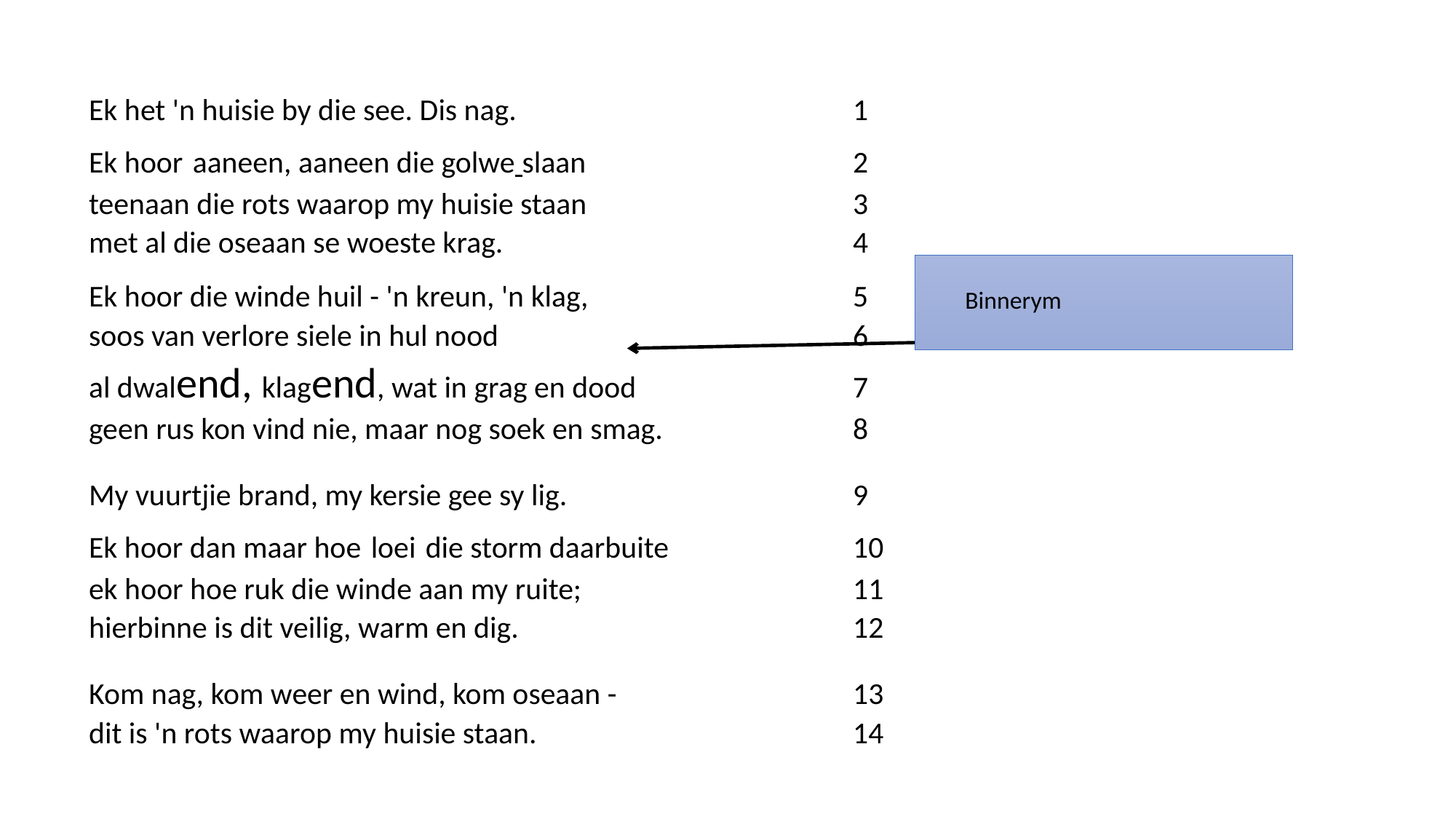

Ek het 'n huisie by die see. Dis nag.				1
Ek hoor aaneen, aaneen die golwe slaan			2
teenaan die rots waarop my huisie staan			3
met al die oseaan se woeste krag. 				4
Ek hoor die winde huil - 'n kreun, 'n klag,		 	5
soos van verlore siele in hul nood				6
al dwalend, klagend, wat in grag en dood		7
geen rus kon vind nie, maar nog soek en smag.		8
My vuurtjie brand, my kersie gee sy lig.			9
Ek hoor dan maar hoe loei die storm daarbuite		10
ek hoor hoe ruk die winde aan my ruite;			11
hierbinne is dit veilig, warm en dig.				12
Kom nag, kom weer en wind, kom oseaan -			13
dit is 'n rots waarop my huisie staan.			14

# Binnerym